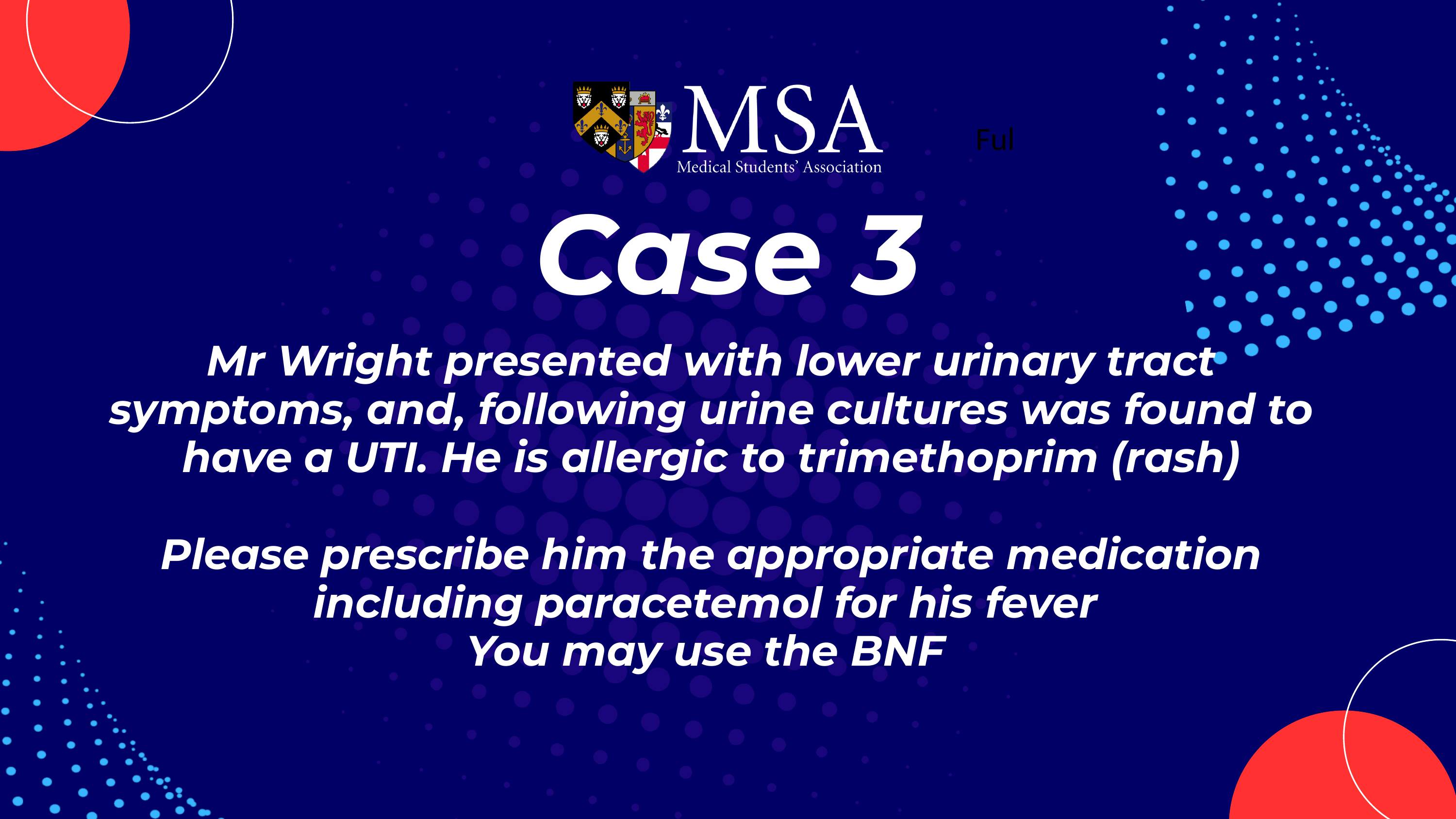

Ful
Case 3
Mr Wright presented with lower urinary tract symptoms, and, following urine cultures was found to have a UTI. He is allergic to trimethoprim (rash)

Please prescribe him the appropriate medication
including paracetemol for his fever
You may use the BNF